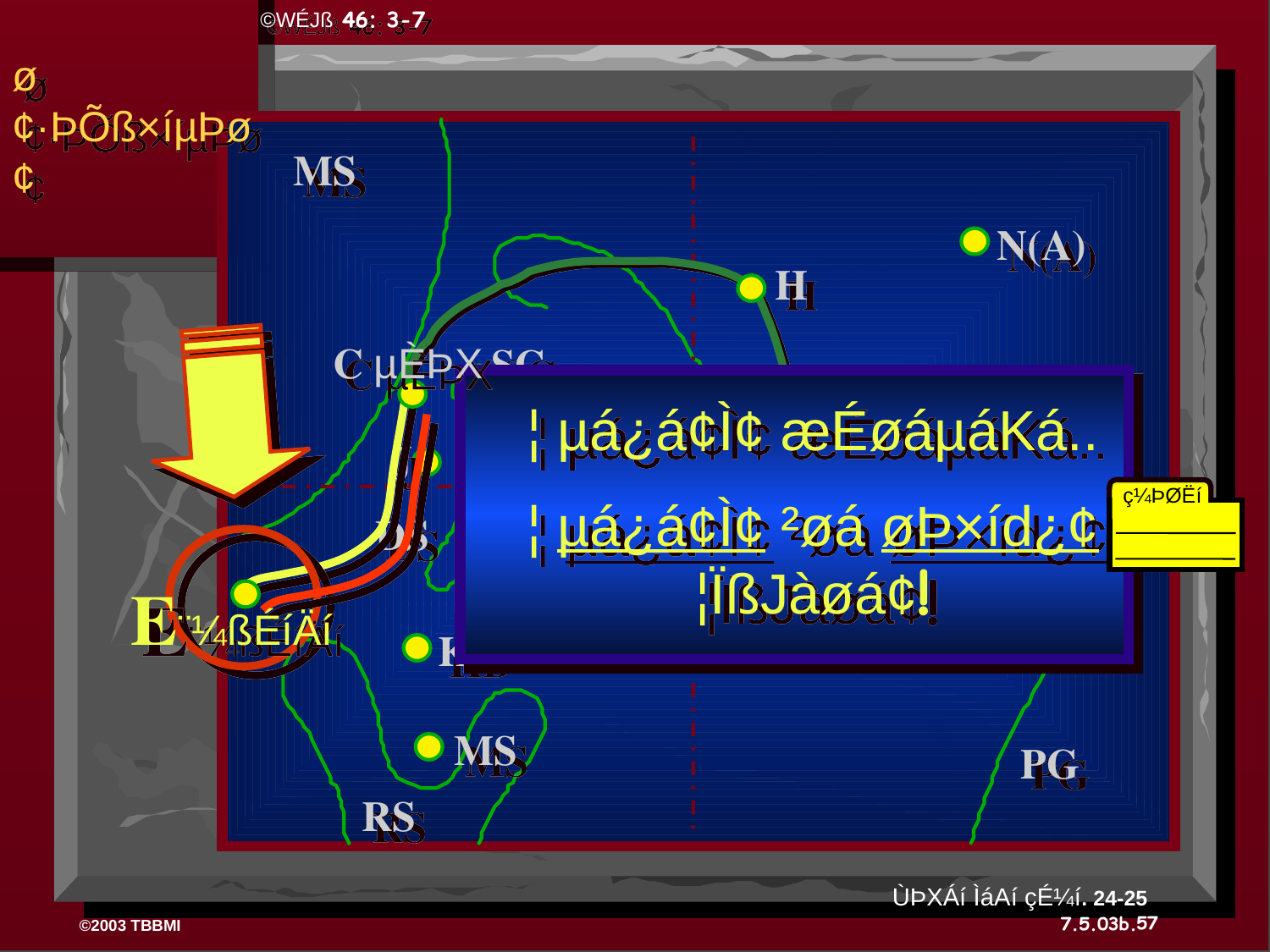

©WÉJß 46: 3-7

ø¢·ÞÕß×íµÞø¢

MS

N(A)

H

C µÈÞX
SG

ER

¦ µá¿á¢Ì¢ æÉøáµáKá..
¦ µá¿á¢Ì¢ ²øá øÞ×íd¿¢ ¦ÏßJàøá¢!

B

J
MN

ç¼ÞØËí

DS

E¨¼ßÉíÄí

U
KB

MS
PG

RS
ÙÞXÁí ÌáAí çÉ¼í. 24-25
57